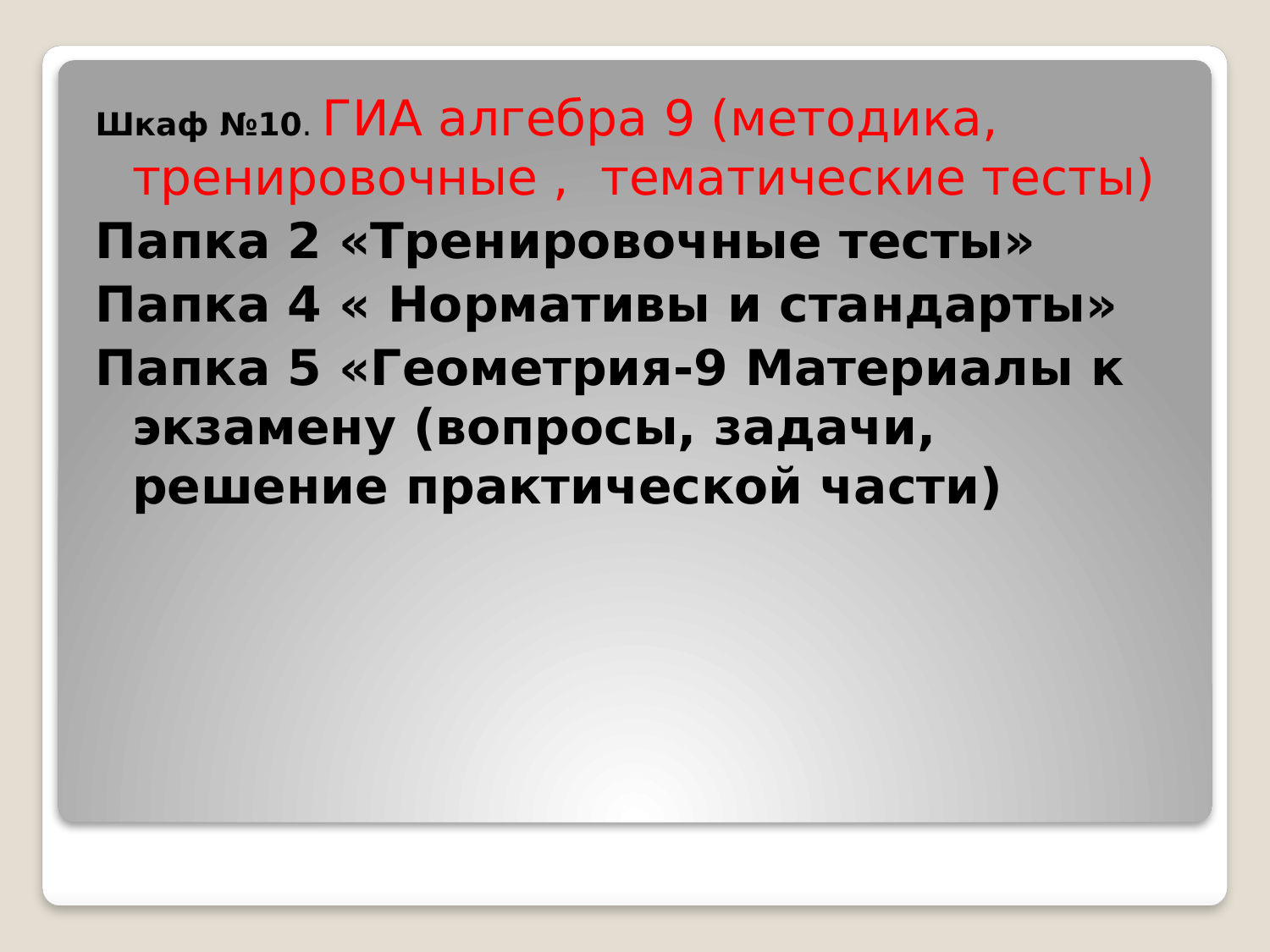

Шкаф №10. ГИА алгебра 9 (методика, тренировочные ,  тематические тесты)
Папка 2 «Тренировочные тесты»
Папка 4 « Нормативы и стандарты»
Папка 5 «Геометрия-9 Материалы к экзамену (вопросы, задачи, решение практической части)